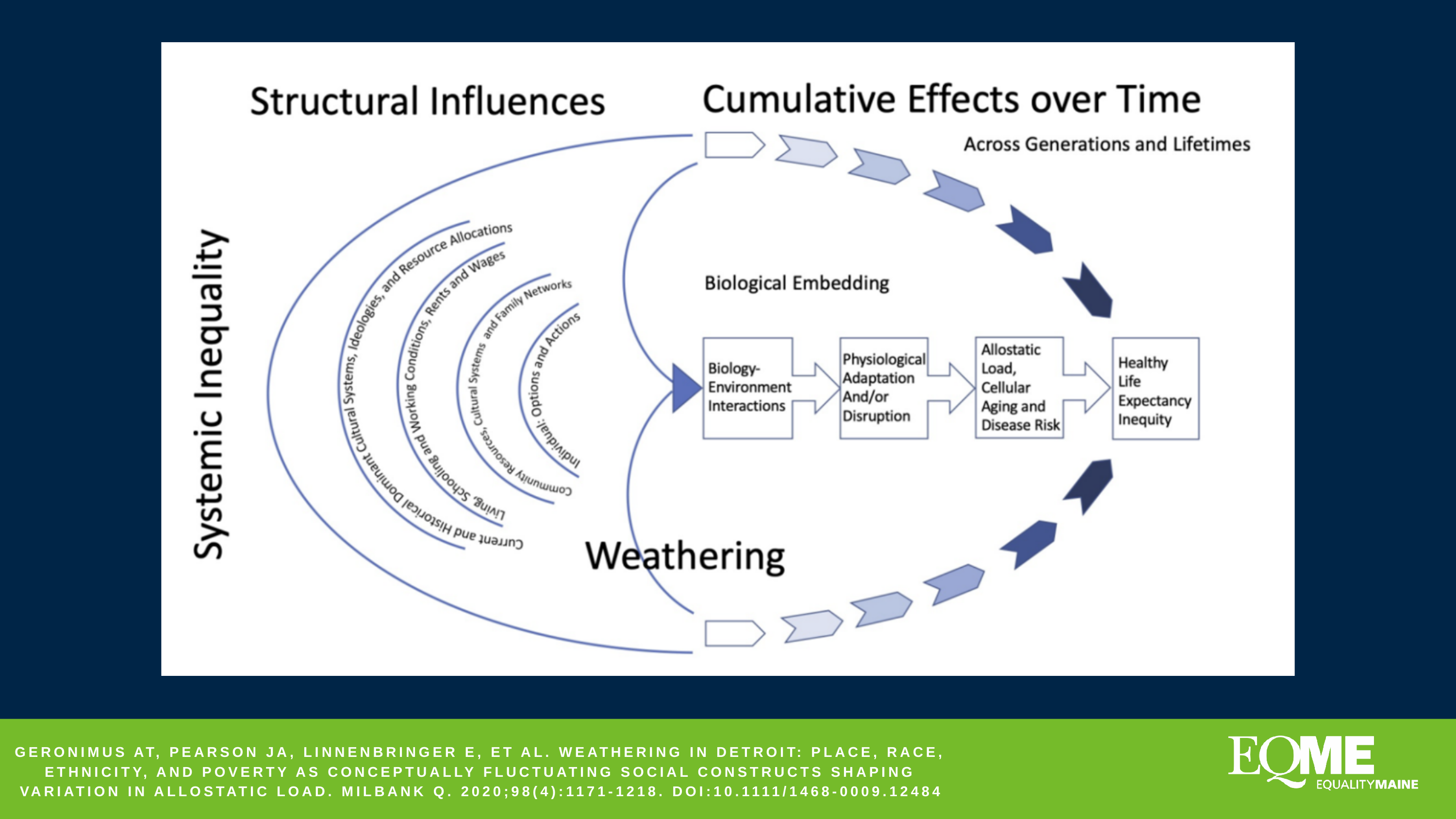

GERONIMUS AT, PEARSON JA, LINNENBRINGER E, ET AL. WEATHERING IN DETROIT: PLACE, RACE, ETHNICITY, AND POVERTY AS CONCEPTUALLY FLUCTUATING SOCIAL CONSTRUCTS SHAPING VARIATION IN ALLOSTATIC LOAD. MILBANK Q. 2020;98(4):1171-1218. DOI:10.1111/1468-0009.12484​

EQUALITYMAINE 2022